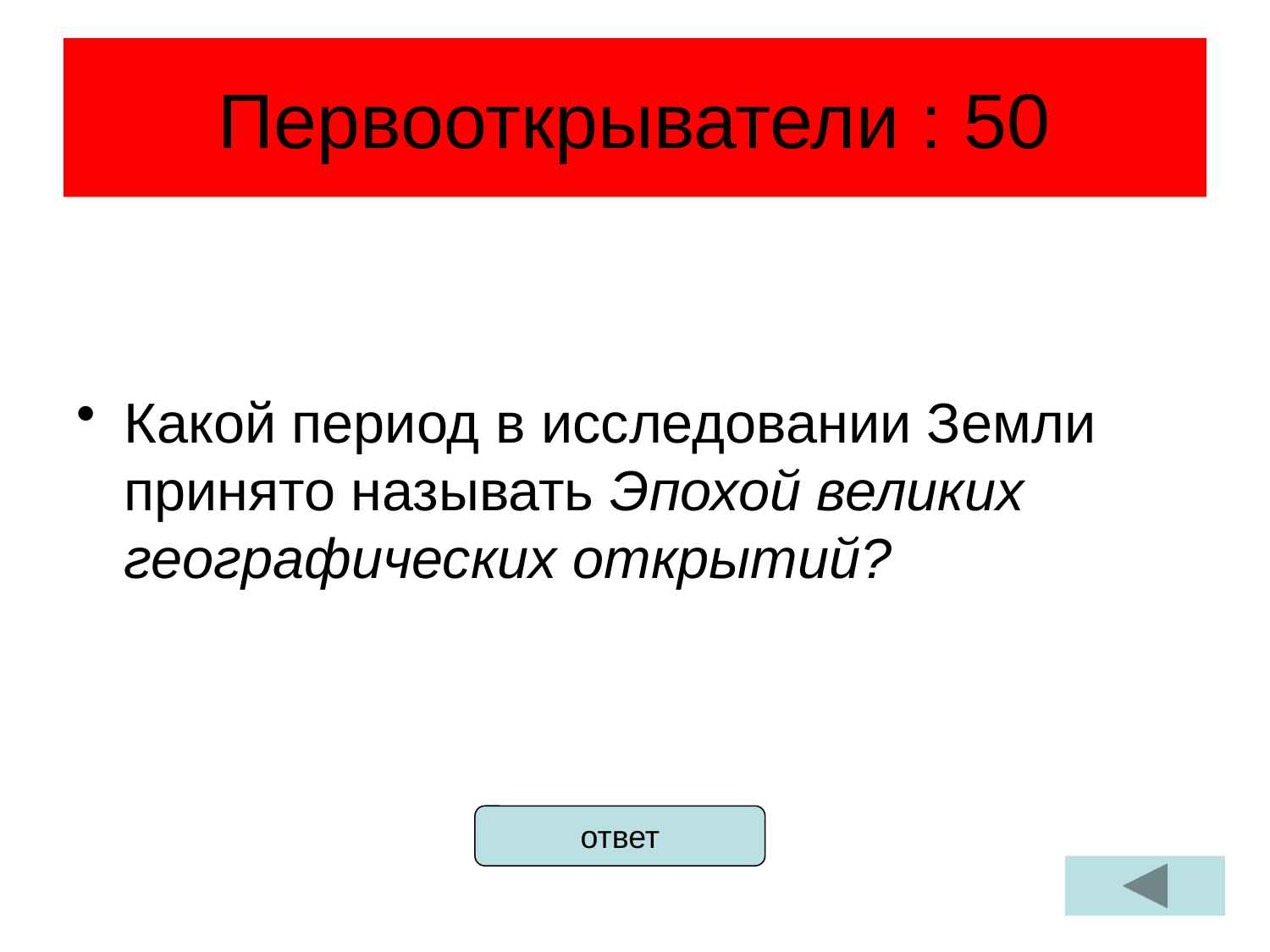

# Первооткрыватели : 50

Какой период в исследовании Земли принято называть Эпохой великих географических открытий?
ответ